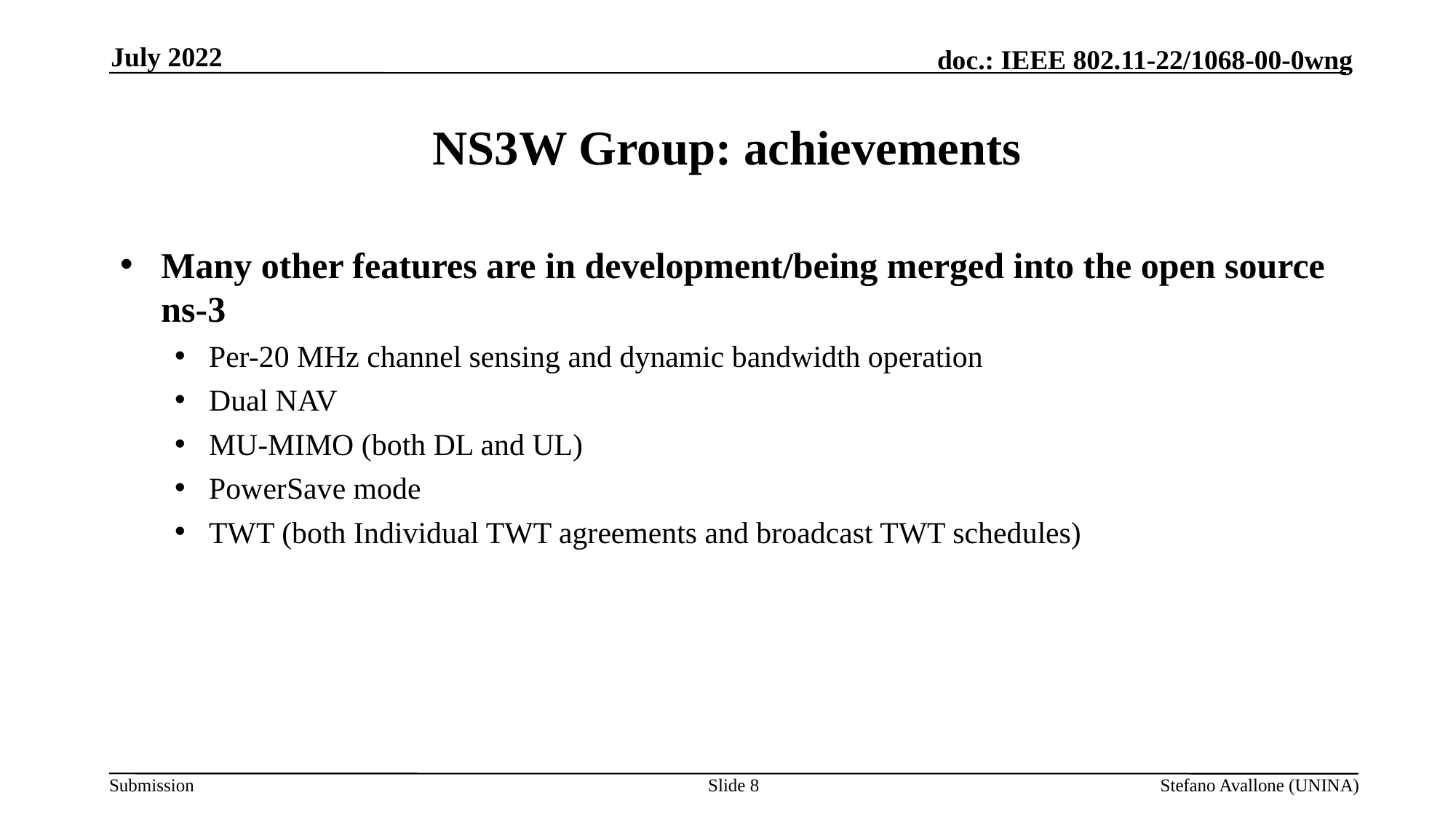

July 2022
# NS3W Group: achievements
Many other features are in development/being merged into the open source ns-3
Per-20 MHz channel sensing and dynamic bandwidth operation
Dual NAV
MU-MIMO (both DL and UL)
PowerSave mode
TWT (both Individual TWT agreements and broadcast TWT schedules)

Slide 8
Stefano Avallone (UNINA)